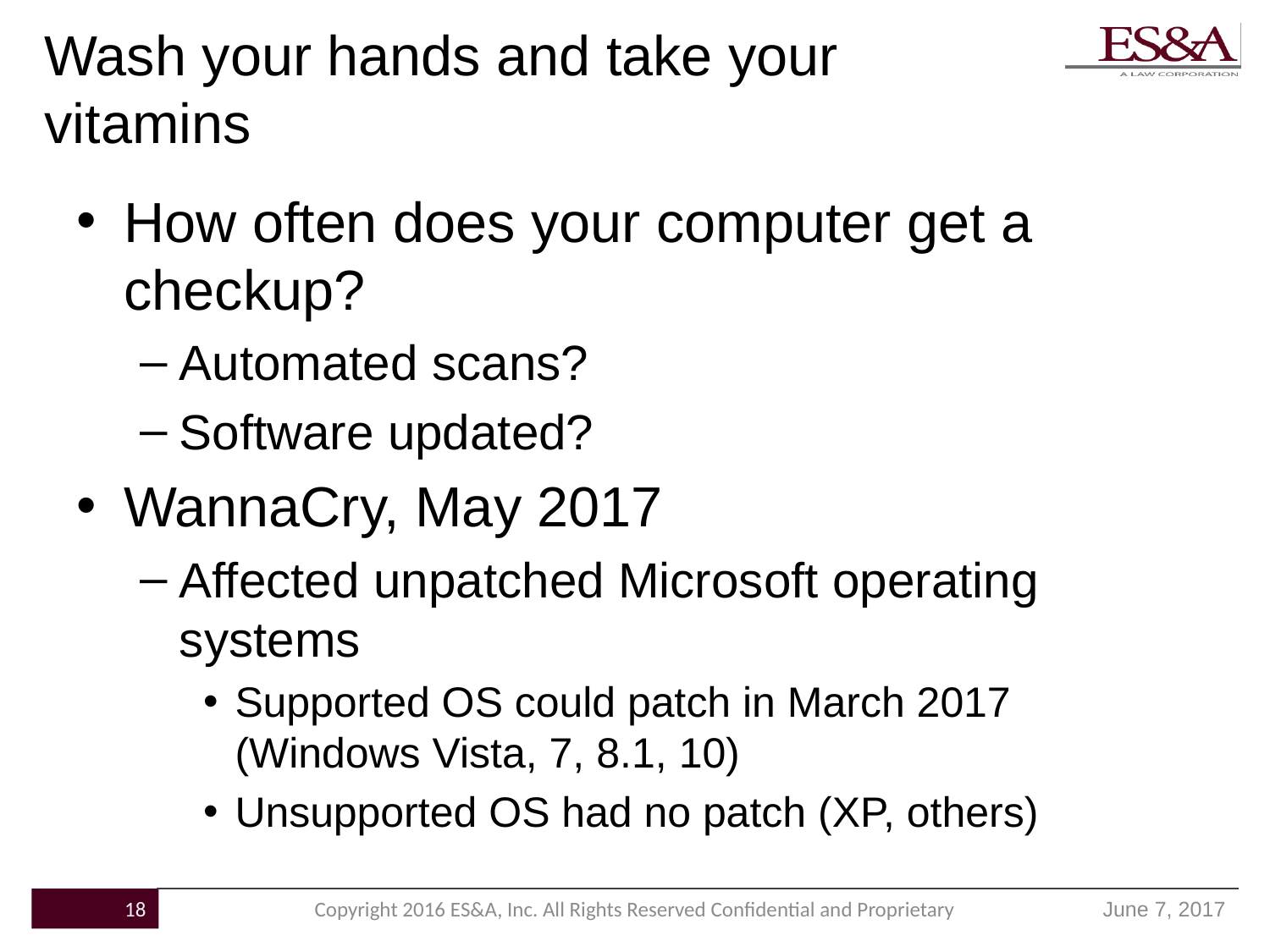

# Wash your hands and take your vitamins
How often does your computer get a checkup?
Automated scans?
Software updated?
WannaCry, May 2017
Affected unpatched Microsoft operating systems
Supported OS could patch in March 2017 (Windows Vista, 7, 8.1, 10)
Unsupported OS had no patch (XP, others)
June 7, 2017
18
Copyright 2016 ES&A, Inc. All Rights Reserved Confidential and Proprietary